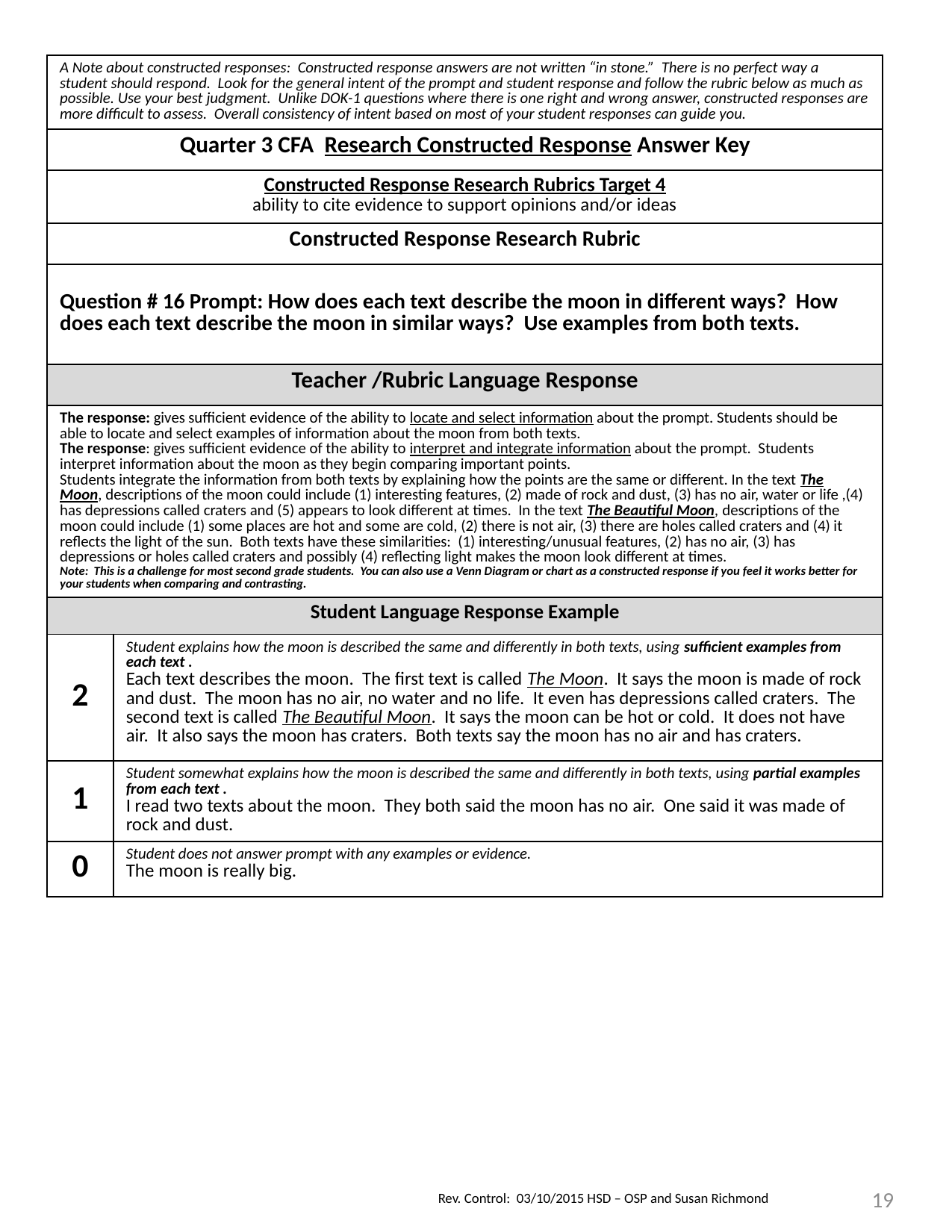

| A Note about constructed responses: Constructed response answers are not written “in stone.” There is no perfect way a student should respond. Look for the general intent of the prompt and student response and follow the rubric below as much as possible. Use your best judgment. Unlike DOK-1 questions where there is one right and wrong answer, constructed responses are more difficult to assess. Overall consistency of intent based on most of your student responses can guide you. |  |
| --- | --- |
| Quarter 3 CFA Research Constructed Response Answer Key |  |
| Constructed Response Research Rubrics Target 4 ability to cite evidence to support opinions and/or ideas |  |
| Constructed Response Research Rubric |  |
| Question # 16 Prompt: How does each text describe the moon in different ways? How does each text describe the moon in similar ways? Use examples from both texts. |  |
| Teacher /Rubric Language Response |  |
| The response: gives sufficient evidence of the ability to locate and select information about the prompt. Students should be able to locate and select examples of information about the moon from both texts. The response: gives sufficient evidence of the ability to interpret and integrate information about the prompt. Students interpret information about the moon as they begin comparing important points. Students integrate the information from both texts by explaining how the points are the same or different. In the text The Moon, descriptions of the moon could include (1) interesting features, (2) made of rock and dust, (3) has no air, water or life ,(4) has depressions called craters and (5) appears to look different at times. In the text The Beautiful Moon, descriptions of the moon could include (1) some places are hot and some are cold, (2) there is not air, (3) there are holes called craters and (4) it reflects the light of the sun. Both texts have these similarities: (1) interesting/unusual features, (2) has no air, (3) has depressions or holes called craters and possibly (4) reflecting light makes the moon look different at times. Note: This is a challenge for most second grade students. You can also use a Venn Diagram or chart as a constructed response if you feel it works better for your students when comparing and contrasting. |  |
| Student Language Response Example |  |
| 2 | Student explains how the moon is described the same and differently in both texts, using sufficient examples from each text . Each text describes the moon. The first text is called The Moon. It says the moon is made of rock and dust. The moon has no air, no water and no life. It even has depressions called craters. The second text is called The Beautiful Moon. It says the moon can be hot or cold. It does not have air. It also says the moon has craters. Both texts say the moon has no air and has craters. |
| 1 | Student somewhat explains how the moon is described the same and differently in both texts, using partial examples from each text . I read two texts about the moon. They both said the moon has no air. One said it was made of rock and dust. |
| 0 | Student does not answer prompt with any examples or evidence. The moon is really big. |
19